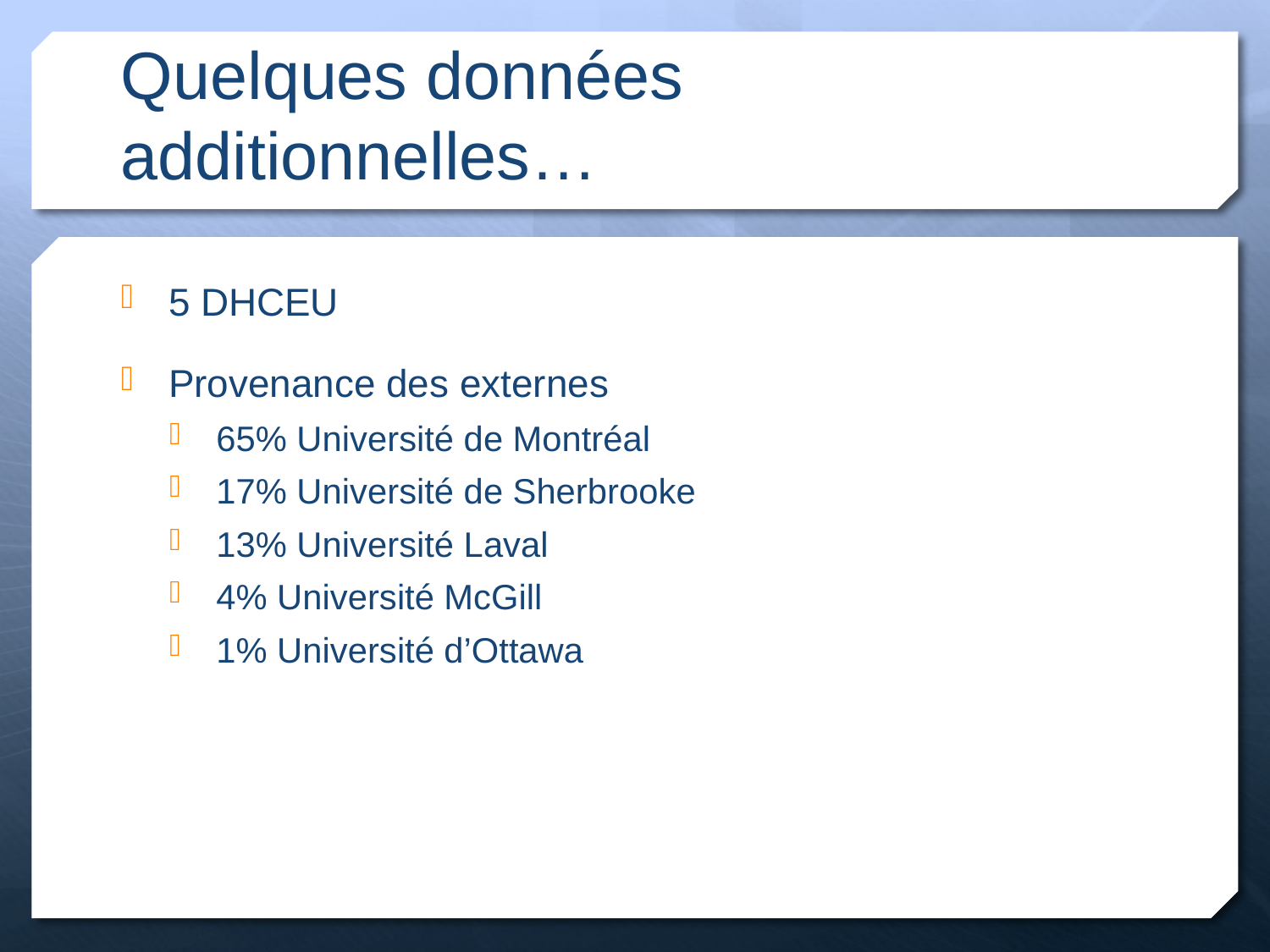

# Quelques données additionnelles…
5 DHCEU
Provenance des externes
65% Université de Montréal
17% Université de Sherbrooke
13% Université Laval
4% Université McGill
1% Université d’Ottawa